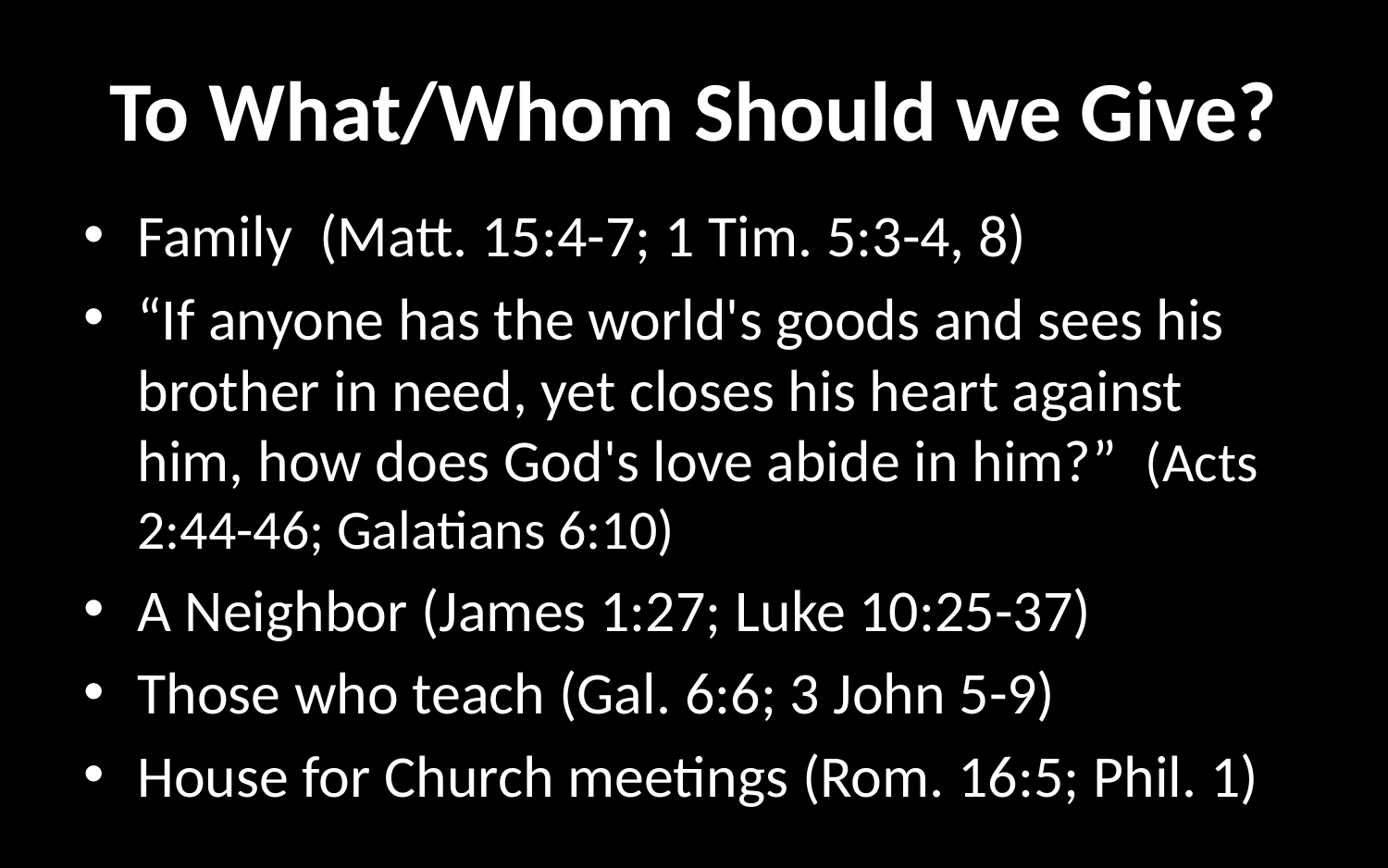

# To What/Whom Should we Give?
Family  (Matt. 15:4-7; 1 Tim. 5:3-4, 8)
“If anyone has the world's goods and sees his brother in need, yet closes his heart against him, how does God's love abide in him?”  (Acts 2:44-46; Galatians 6:10)
A Neighbor (James 1:27; Luke 10:25-37)
Those who teach (Gal. 6:6; 3 John 5-9)
House for Church meetings (Rom. 16:5; Phil. 1)